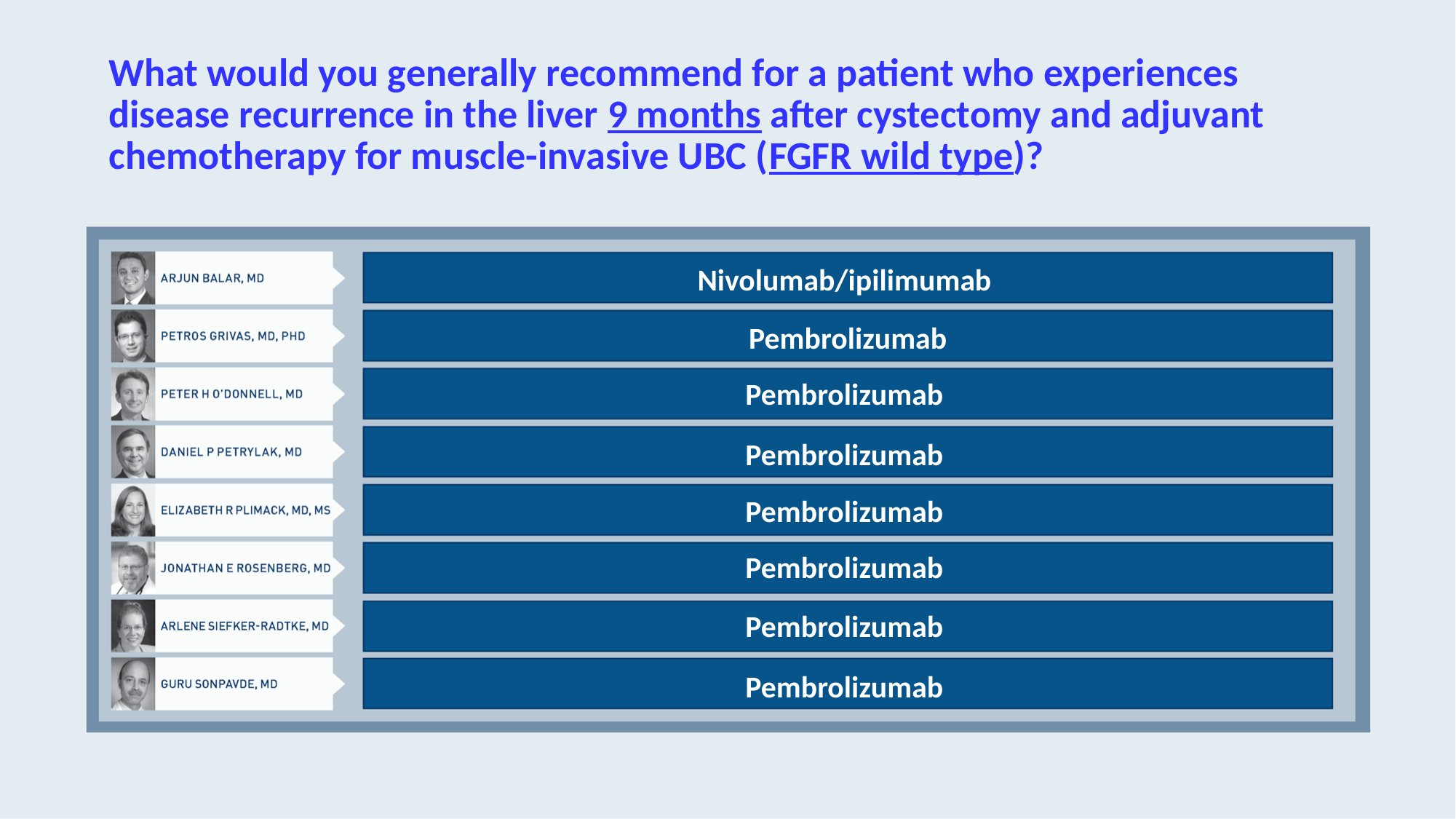

# What would you generally recommend for a patient who experiences disease recurrence in the liver 9 months after cystectomy and adjuvant chemotherapy for muscle-invasive UBC (FGFR wild type)?
Nivolumab/ipilimumab
Pembrolizumab
Pembrolizumab
Pembrolizumab
Pembrolizumab
Pembrolizumab
Pembrolizumab
Pembrolizumab